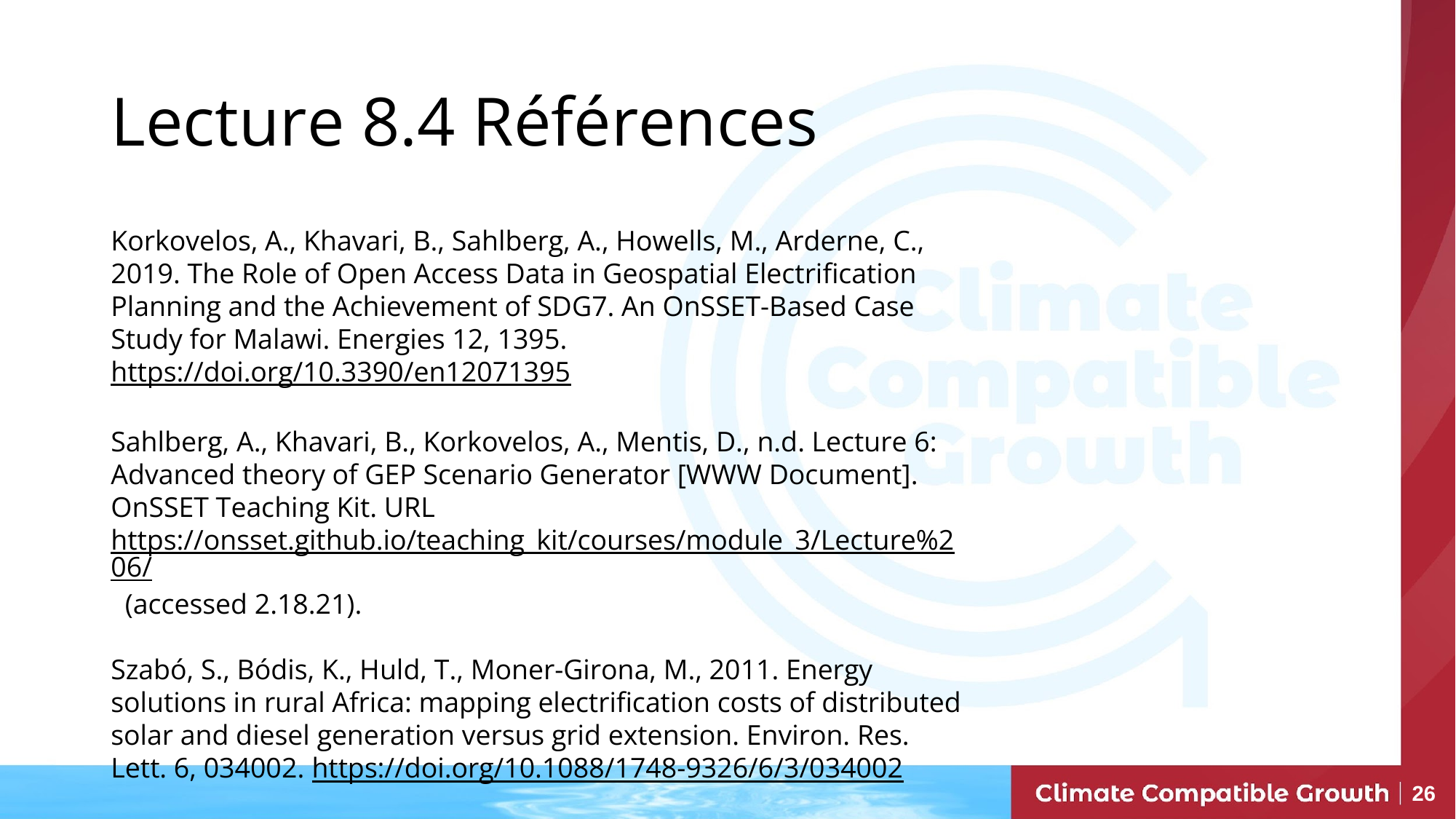

# Lecture 8.4 Références
Korkovelos, A., Khavari, B., Sahlberg, A., Howells, M., Arderne, C., 2019. The Role of Open Access Data in Geospatial Electrification Planning and the Achievement of SDG7. An OnSSET-Based Case Study for Malawi. Energies 12, 1395. https://doi.org/10.3390/en12071395

Sahlberg, A., Khavari, B., Korkovelos, A., Mentis, D., n.d. Lecture 6: Advanced theory of GEP Scenario Generator [WWW Document]. OnSSET Teaching Kit. URL https://onsset.github.io/teaching_kit/courses/module_3/Lecture%206/  (accessed 2.18.21).

Szabó, S., Bódis, K., Huld, T., Moner-Girona, M., 2011. Energy solutions in rural Africa: mapping electrification costs of distributed solar and diesel generation versus grid extension. Environ. Res. Lett. 6, 034002. https://doi.org/10.1088/1748-9326/6/3/034002